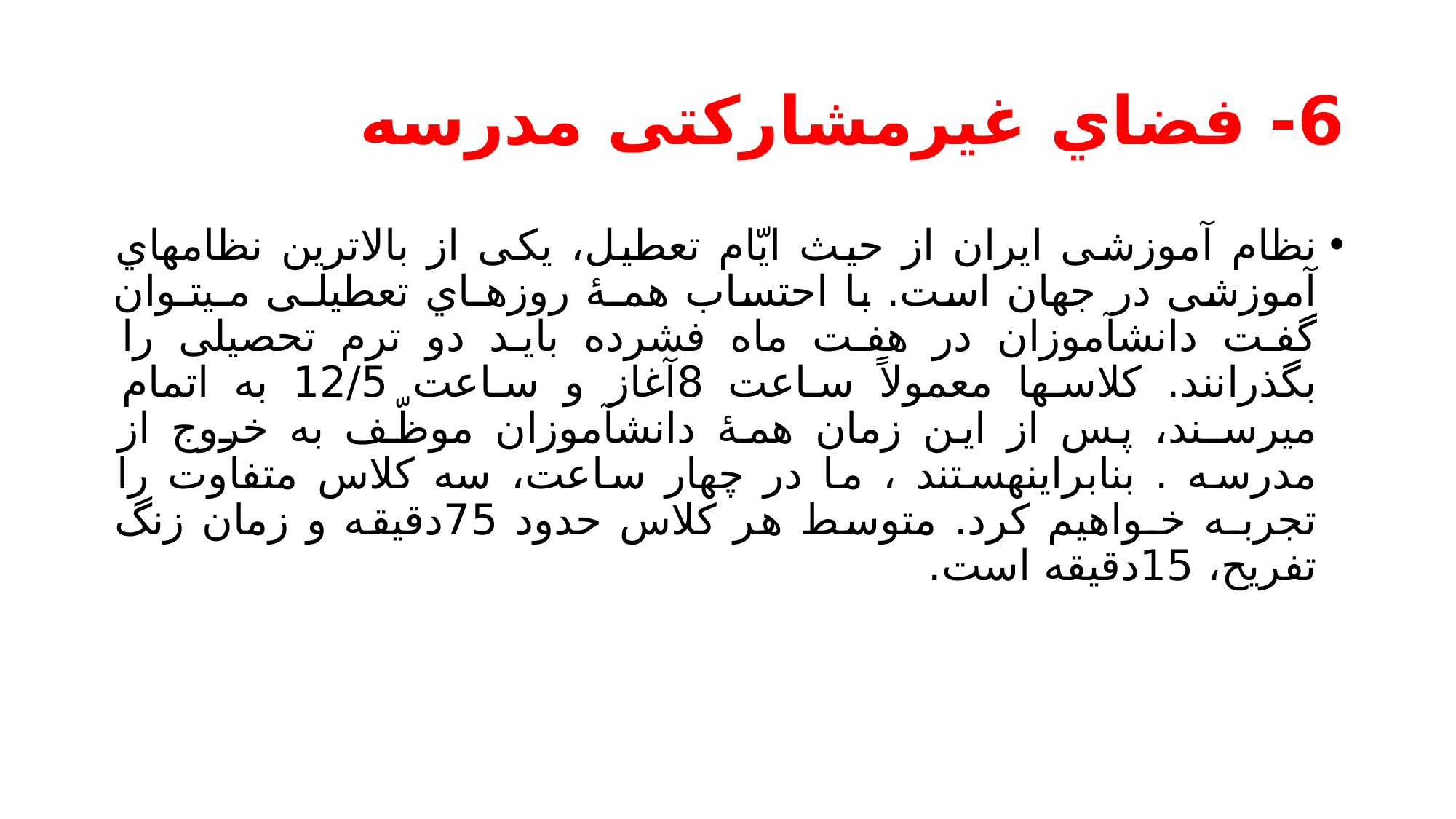

# 6- فضاي غیرمشارکتی مدرسه
نظام آموزشی ایران از حیث ایّام تعطیل، یکی از بالاترین نظامهاي آموزشی در جهان است. با احتساب همـۀ روزهـاي تعطیلـی مـیتـوان گفت دانشآموزان در هفت ماه فشرده باید دو ترم تحصیلی را بگذرانند. کلاسها معمولاً ساعت 8آغاز و ساعت 12/5 به اتمام میرسـند، پس از این زمان همۀ دانشآموزان موظّف به خروج از مدرسه . بنابراینهستند ، ما در چهار ساعت، سه کلاس متفاوت را تجربـه خـواهیم کرد. متوسط هر کلاس حدود 75دقیقه و زمان زنگ تفریح، 15دقیقه است.